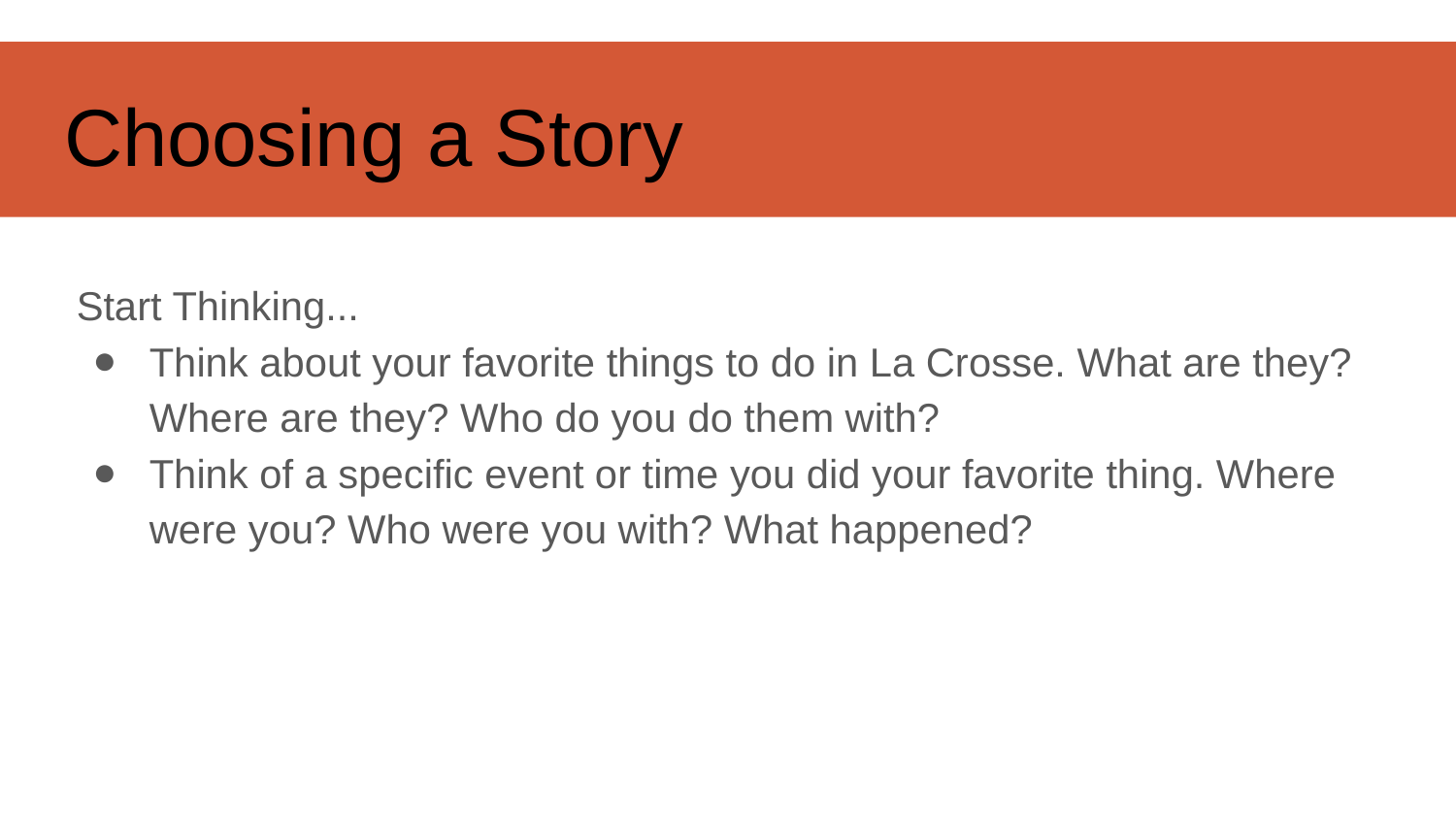

# Choosing a Story
Start Thinking...
Think about your favorite things to do in La Crosse. What are they? Where are they? Who do you do them with?
Think of a specific event or time you did your favorite thing. Where were you? Who were you with? What happened?